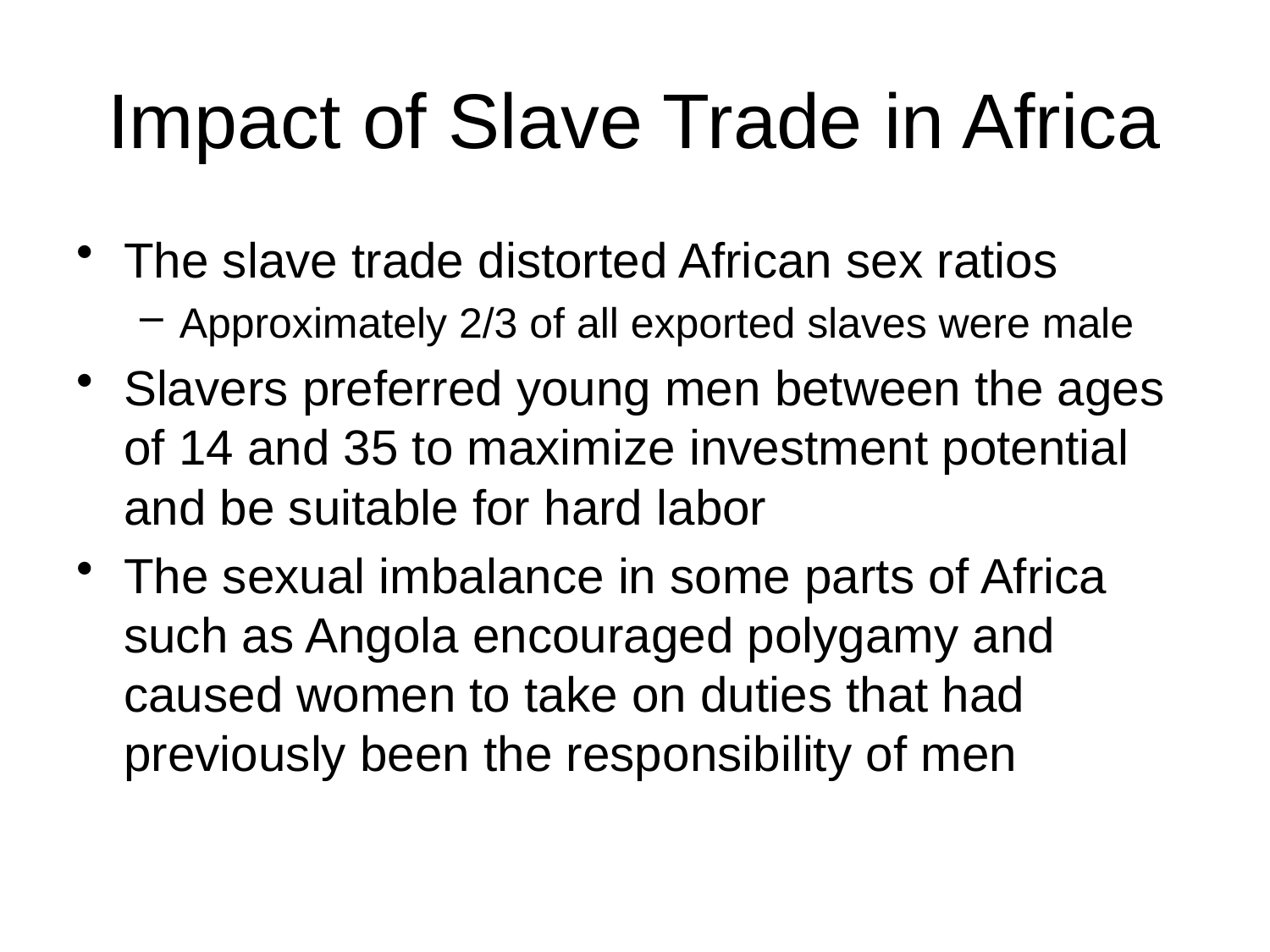

# Impact of Slave Trade in Africa
The slave trade distorted African sex ratios
Approximately 2/3 of all exported slaves were male
Slavers preferred young men between the ages of 14 and 35 to maximize investment potential and be suitable for hard labor
The sexual imbalance in some parts of Africa such as Angola encouraged polygamy and caused women to take on duties that had previously been the responsibility of men